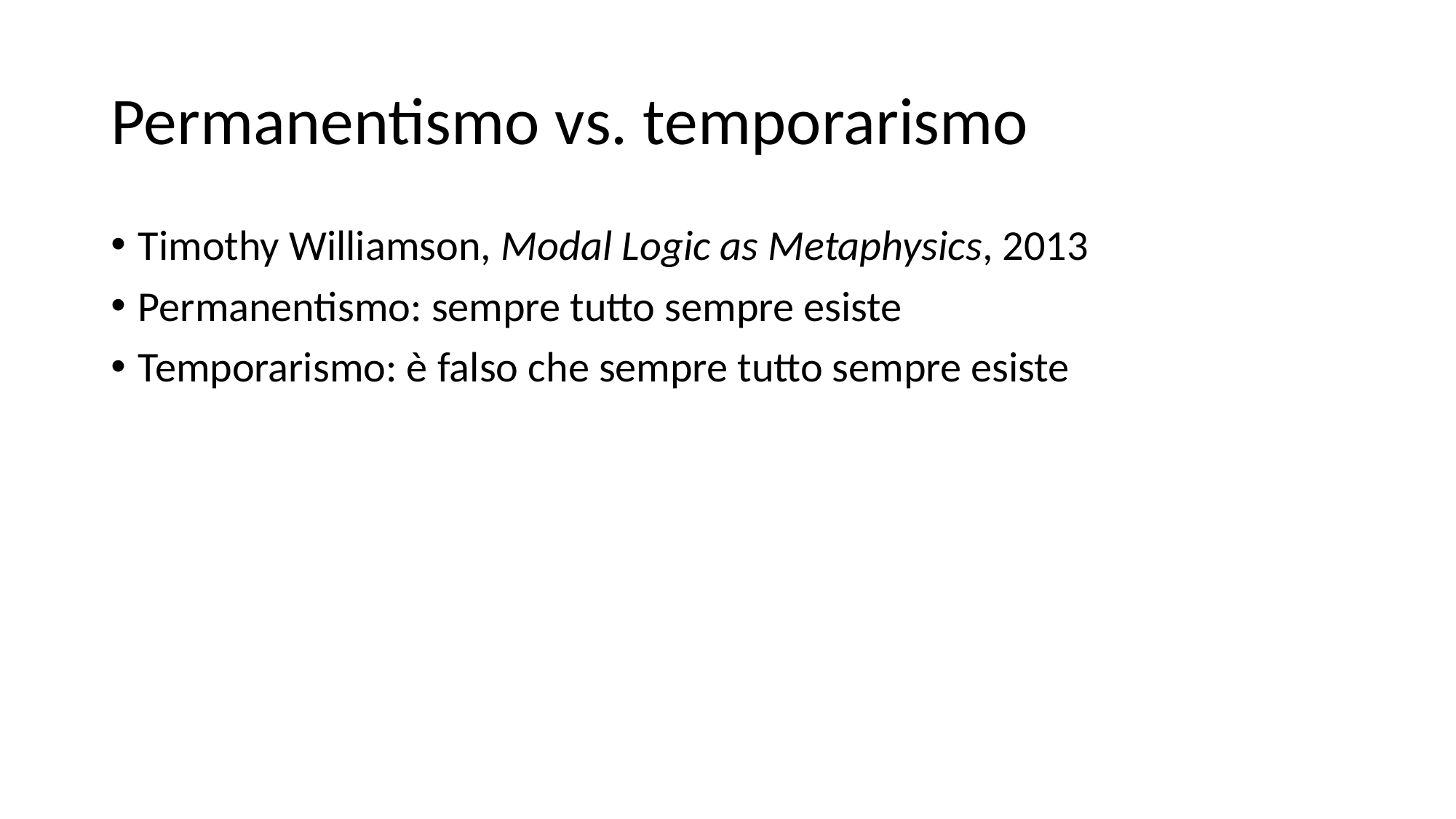

# Permanentismo vs. temporarismo
Timothy Williamson, Modal Logic as Metaphysics, 2013
Permanentismo: sempre tutto sempre esiste
Temporarismo: è falso che sempre tutto sempre esiste